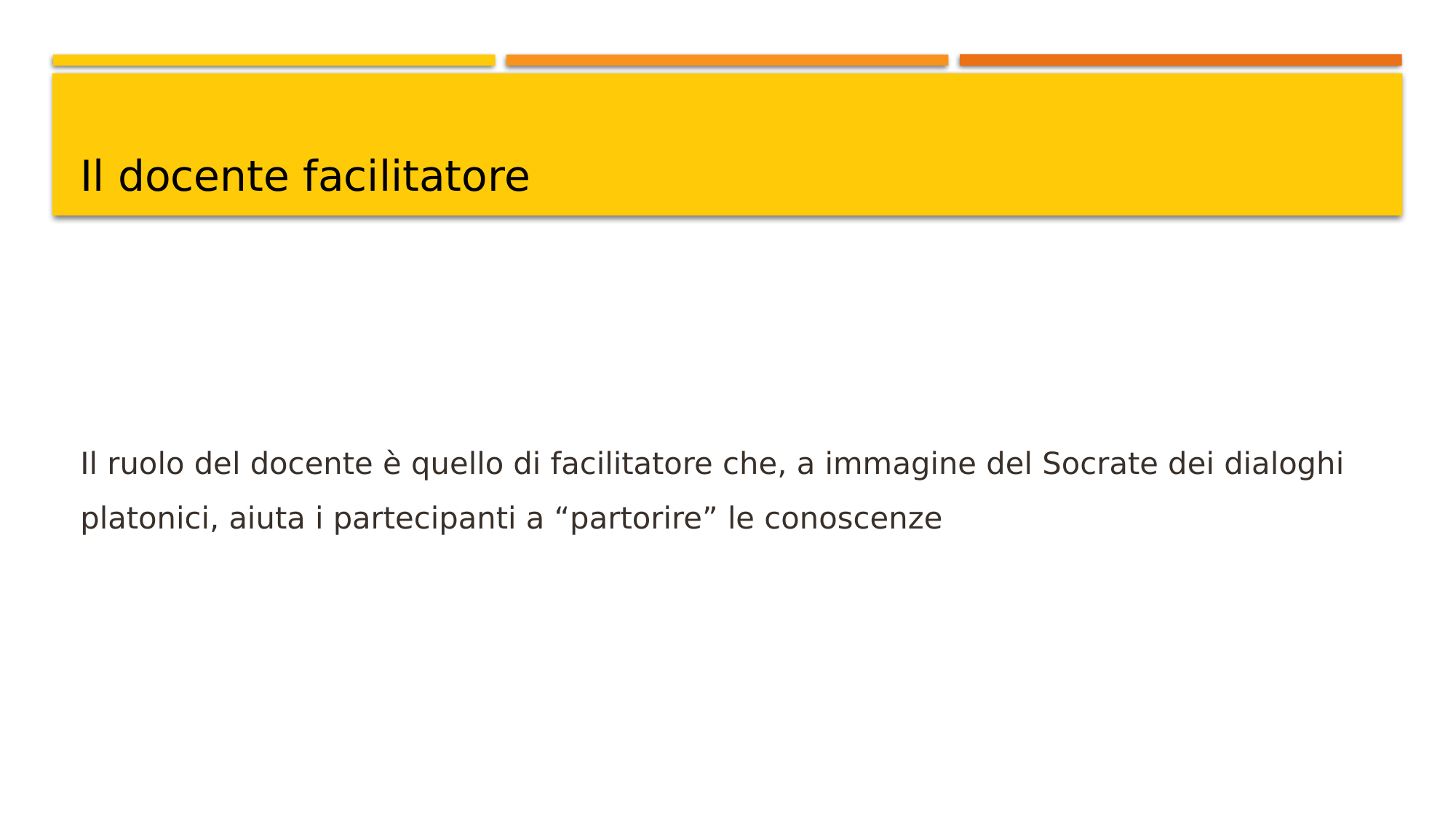

# Il docente facilitatore
Il ruolo del docente è quello di facilitatore che, a immagine del Socrate dei dialoghi platonici, aiuta i partecipanti a “partorire” le conoscenze